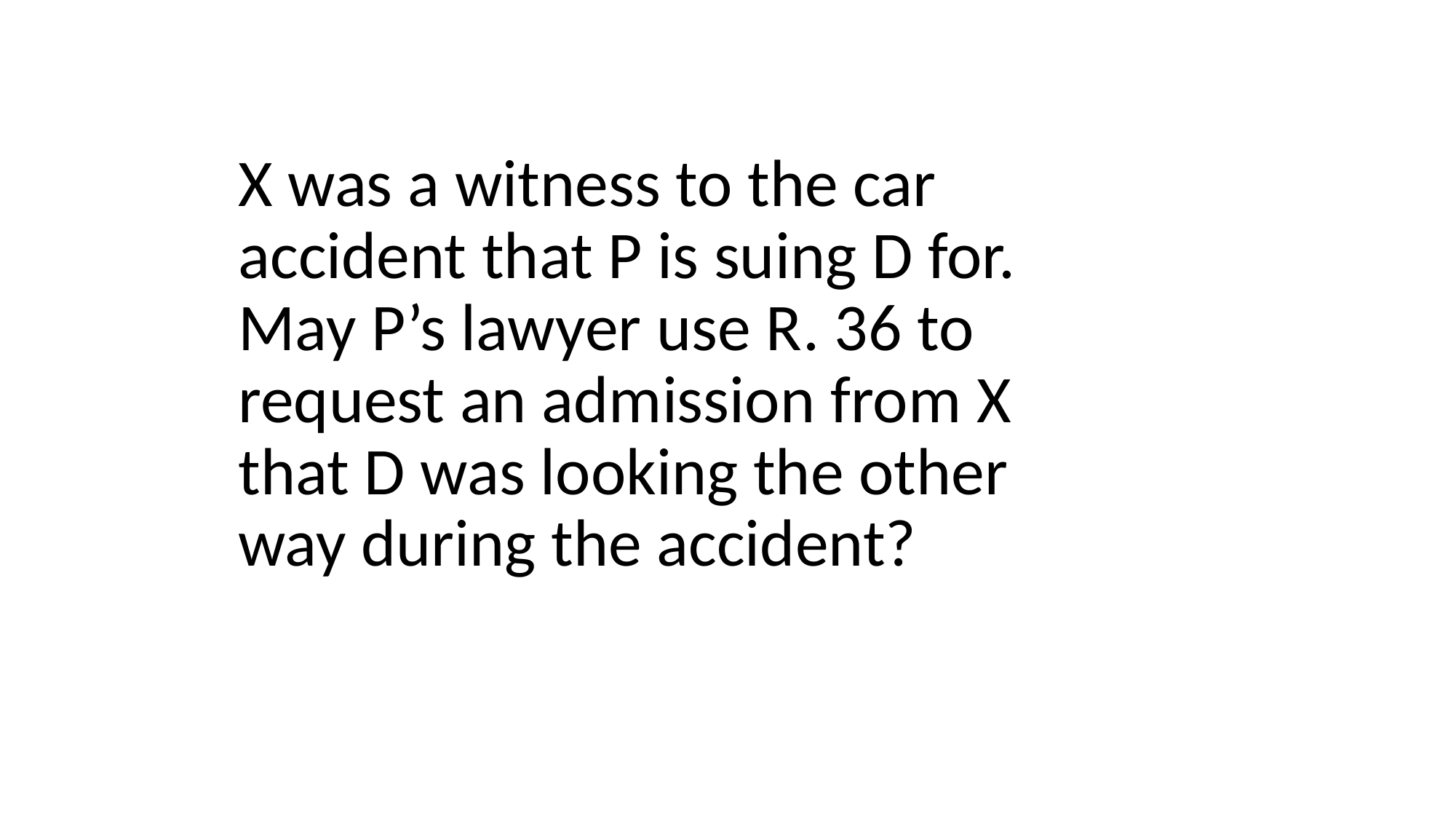

# X was a witness to the car accident that P is suing D for. May P’s lawyer use R. 36 to request an admission from X that D was looking the other way during the accident?